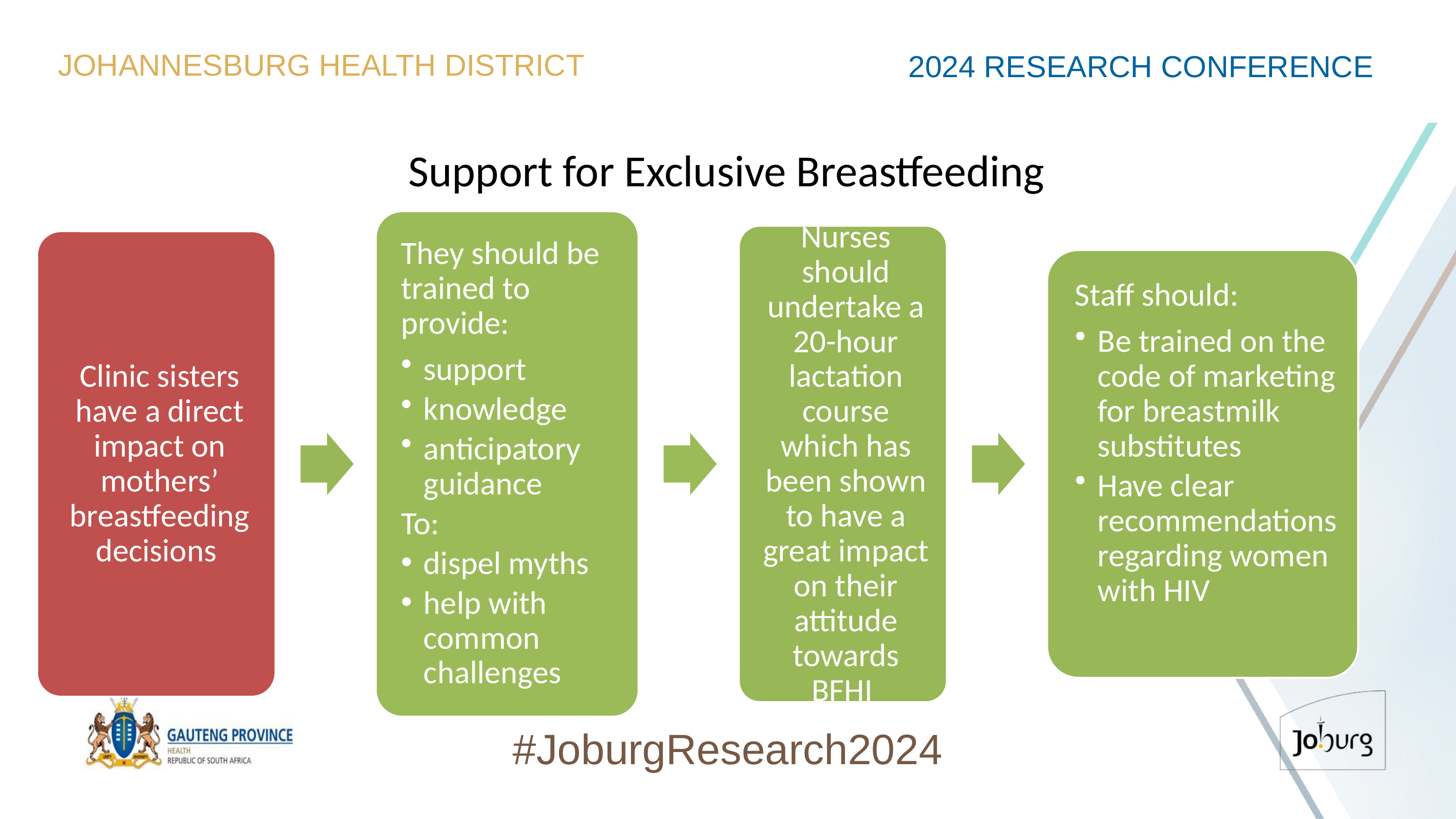

JOHANNESBURG HEALTH DISTRICT
2024 RESEARCH CONFERENCE
# Support for Exclusive Breastfeeding

Clinic sisters have a direct impact on mothers’ breastfeeding decisions

They should be trained to provide:
support
knowledge
anticipatory guidance
To:
dispel myths
help with common challenges

Nurses should undertake a 20-hour lactation course which has been shown to have a great impact on their attitude towards BFHI

Staff should:
Be trained on the code of marketing for breastmilk substitutes
Have clear recommendations regarding women with HIV

#JoburgResearch2024